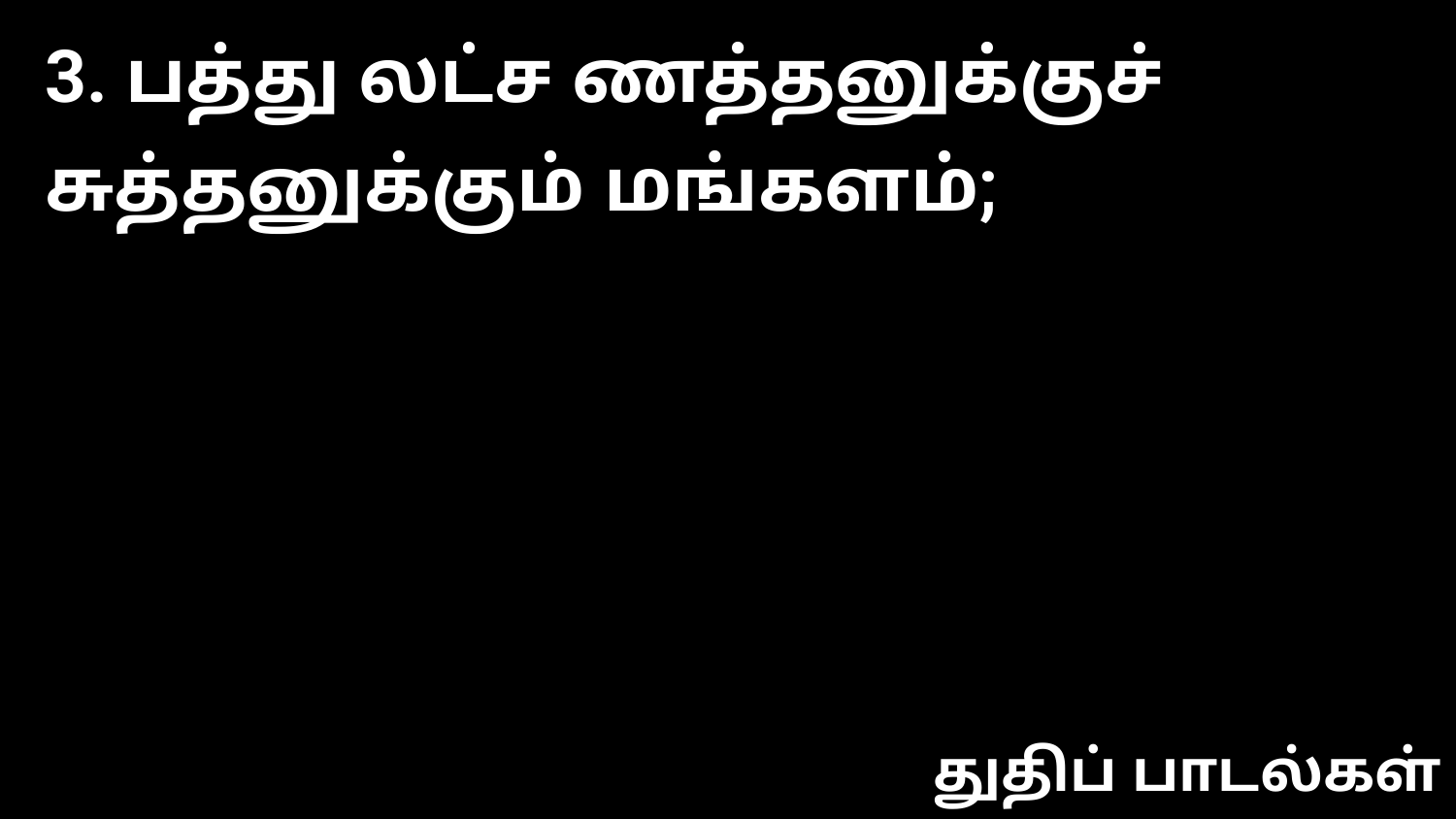

3. பத்து லட்ச ணத்தனுக்குச் சுத்தனுக்கும் மங்களம்;
துதிப் பாடல்கள்